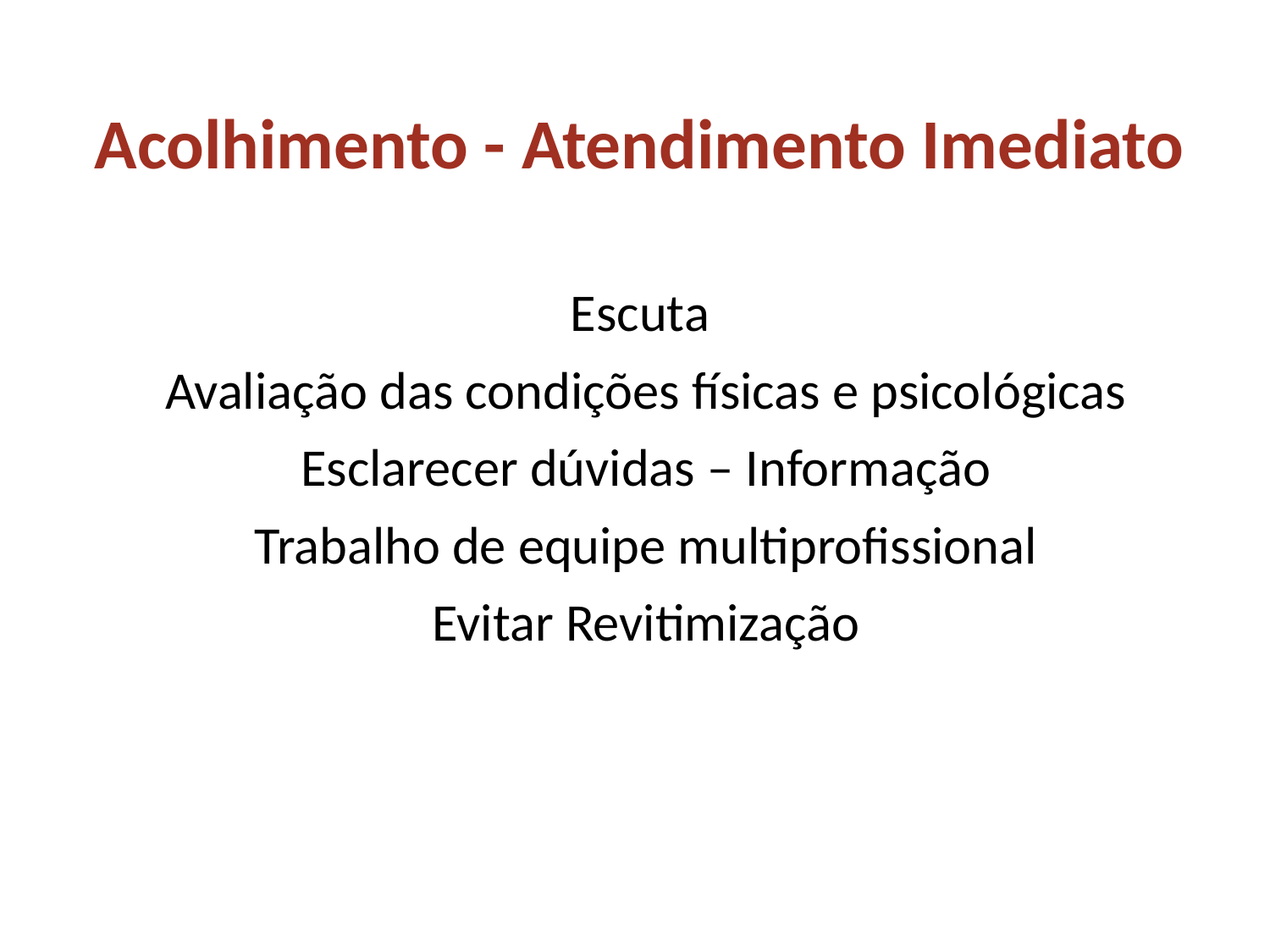

# Acolhimento - Atendimento Imediato
Escuta
Avaliação das condições físicas e psicológicas
Esclarecer dúvidas – Informação
Trabalho de equipe multiprofissional
Evitar Revitimização